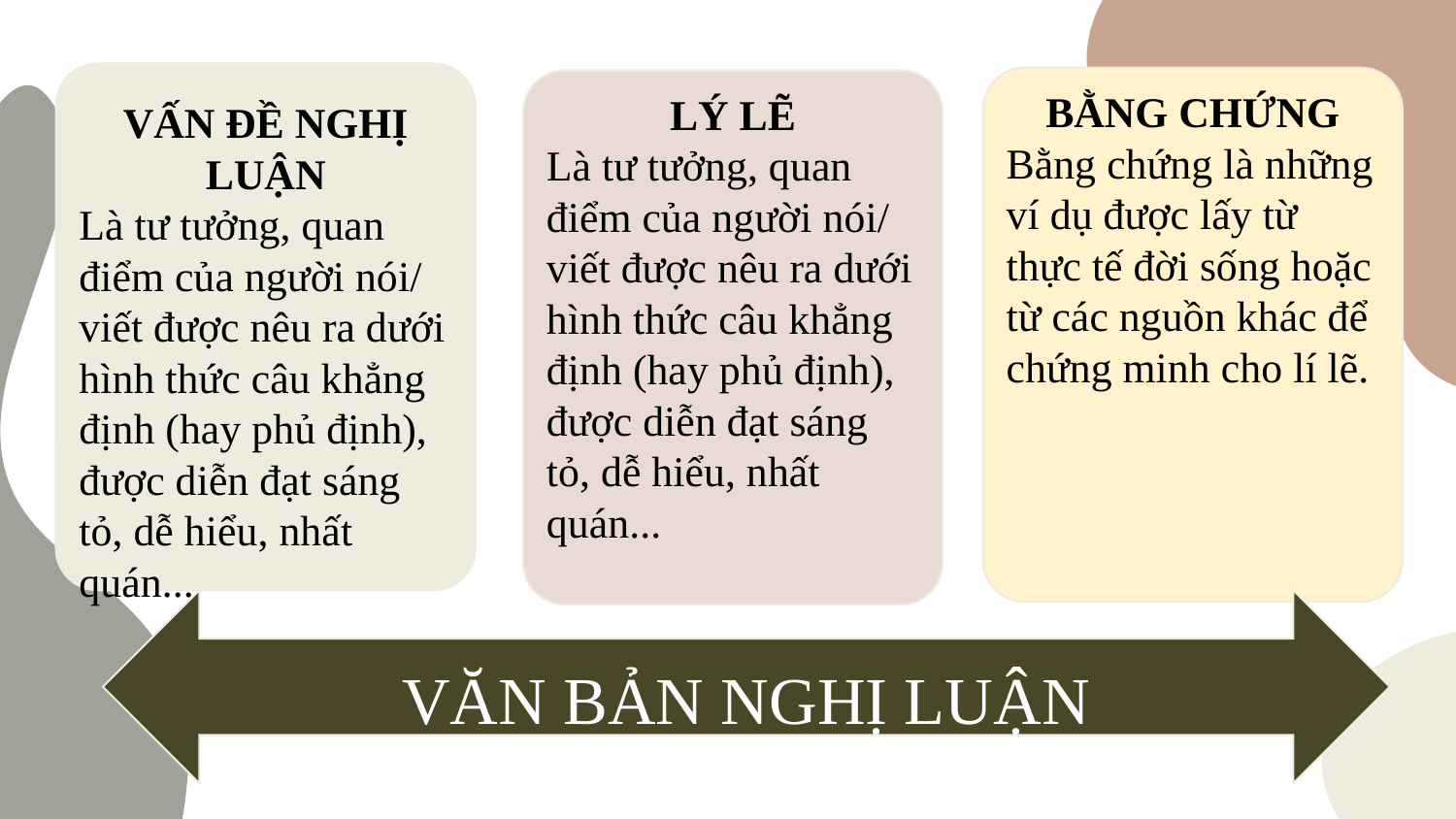

VẤN ĐỀ NGHỊ LUẬN
Là tư tưởng, quan điểm của người nói/ viết được nêu ra dưới hình thức câu khẳng định (hay phủ định), được diễn đạt sáng tỏ, dễ hiểu, nhất quán...

BẰNG CHỨNG
Bằng chứng là những ví dụ được lấy từ thực tế đời sống hoặc từ các nguồn khác để chứng minh cho lí lẽ.

LÝ LẼ
Là tư tưởng, quan điểm của người nói/ viết được nêu ra dưới hình thức câu khẳng định (hay phủ định), được diễn đạt sáng tỏ, dễ hiểu, nhất quán...

VĂN BẢN NGHỊ LUẬN